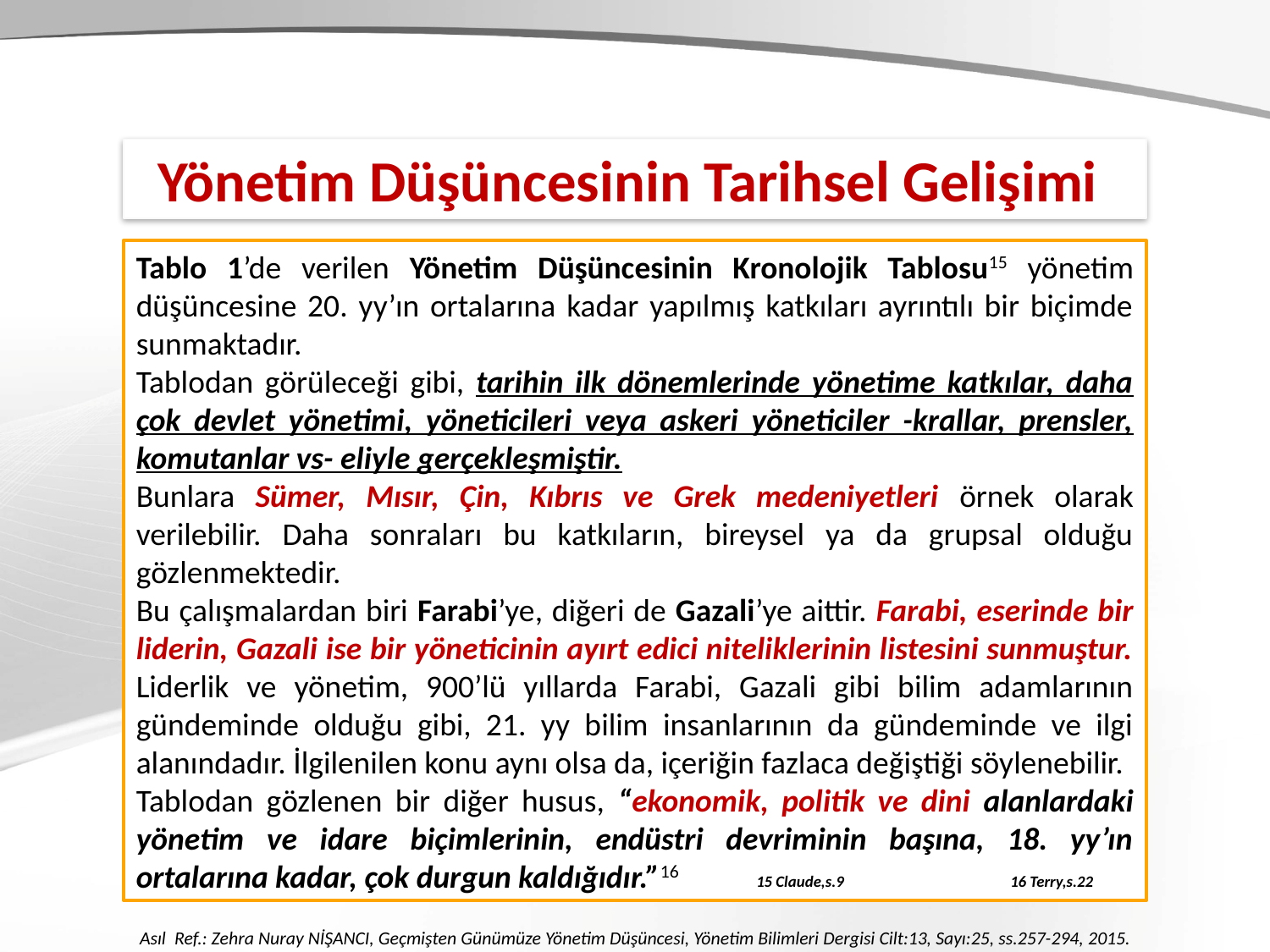

Yönetim Düşüncesinin Tarihsel Gelişimi
Tablo 1’de verilen Yönetim Düşüncesinin Kronolojik Tablosu15 yönetim düşüncesine 20. yy’ın ortalarına kadar yapılmış katkıları ayrıntılı bir biçimde sunmaktadır.
Tablodan görüleceği gibi, tarihin ilk dönemlerinde yönetime katkılar, daha çok devlet yönetimi, yöneticileri veya askeri yöneticiler -krallar, prensler, komutanlar vs- eliyle gerçekleşmiştir.
Bunlara Sümer, Mısır, Çin, Kıbrıs ve Grek medeniyetleri örnek olarak verilebilir. Daha sonraları bu katkıların, bireysel ya da grupsal olduğu gözlenmektedir.
Bu çalışmalardan biri Farabi’ye, diğeri de Gazali’ye aittir. Farabi, eserinde bir liderin, Gazali ise bir yöneticinin ayırt edici niteliklerinin listesini sunmuştur. Liderlik ve yönetim, 900’lü yıllarda Farabi, Gazali gibi bilim adamlarının gündeminde olduğu gibi, 21. yy bilim insanlarının da gündeminde ve ilgi alanındadır. İlgilenilen konu aynı olsa da, içeriğin fazlaca değiştiği söylenebilir.
Tablodan gözlenen bir diğer husus, “ekonomik, politik ve dini alanlardaki yönetim ve idare biçimlerinin, endüstri devriminin başına, 18. yy’ın ortalarına kadar, çok durgun kaldığıdır.”16
15 Claude,s.9		16 Terry,s.22
Asıl  Ref.: Zehra Nuray NİŞANCI, Geçmişten Günümüze Yönetim Düşüncesi, Yönetim Bilimleri Dergisi Cilt:13, Sayı:25, ss.257-294, 2015.